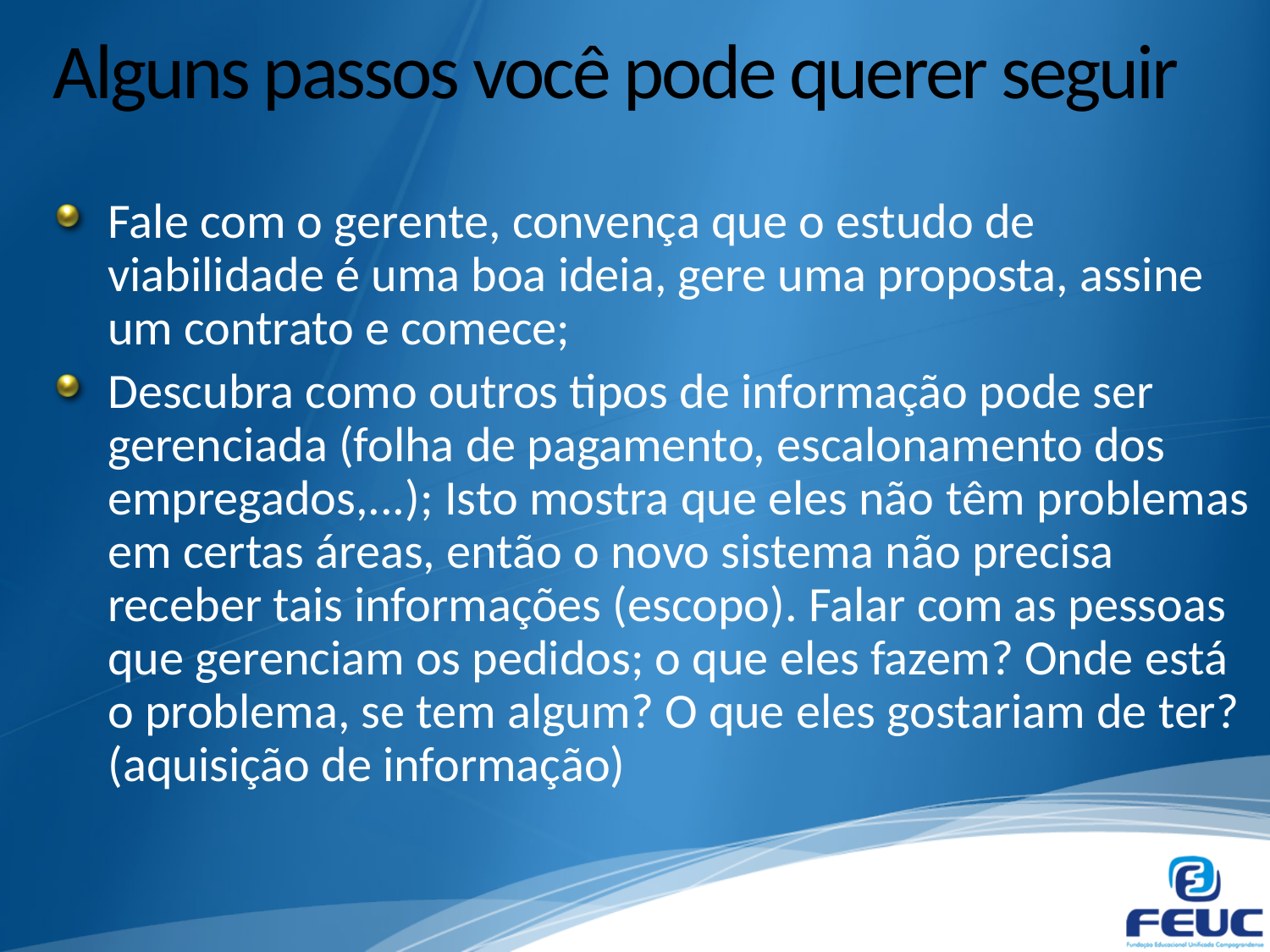

# Alguns passos você pode querer seguir
Fale com o gerente, convença que o estudo de viabilidade é uma boa ideia, gere uma proposta, assine um contrato e comece;
Descubra como outros tipos de informação pode ser gerenciada (folha de pagamento, escalonamento dos empregados,...); Isto mostra que eles não têm problemas em certas áreas, então o novo sistema não precisa receber tais informações (escopo). Falar com as pessoas que gerenciam os pedidos; o que eles fazem? Onde está o problema, se tem algum? O que eles gostariam de ter? (aquisição de informação)